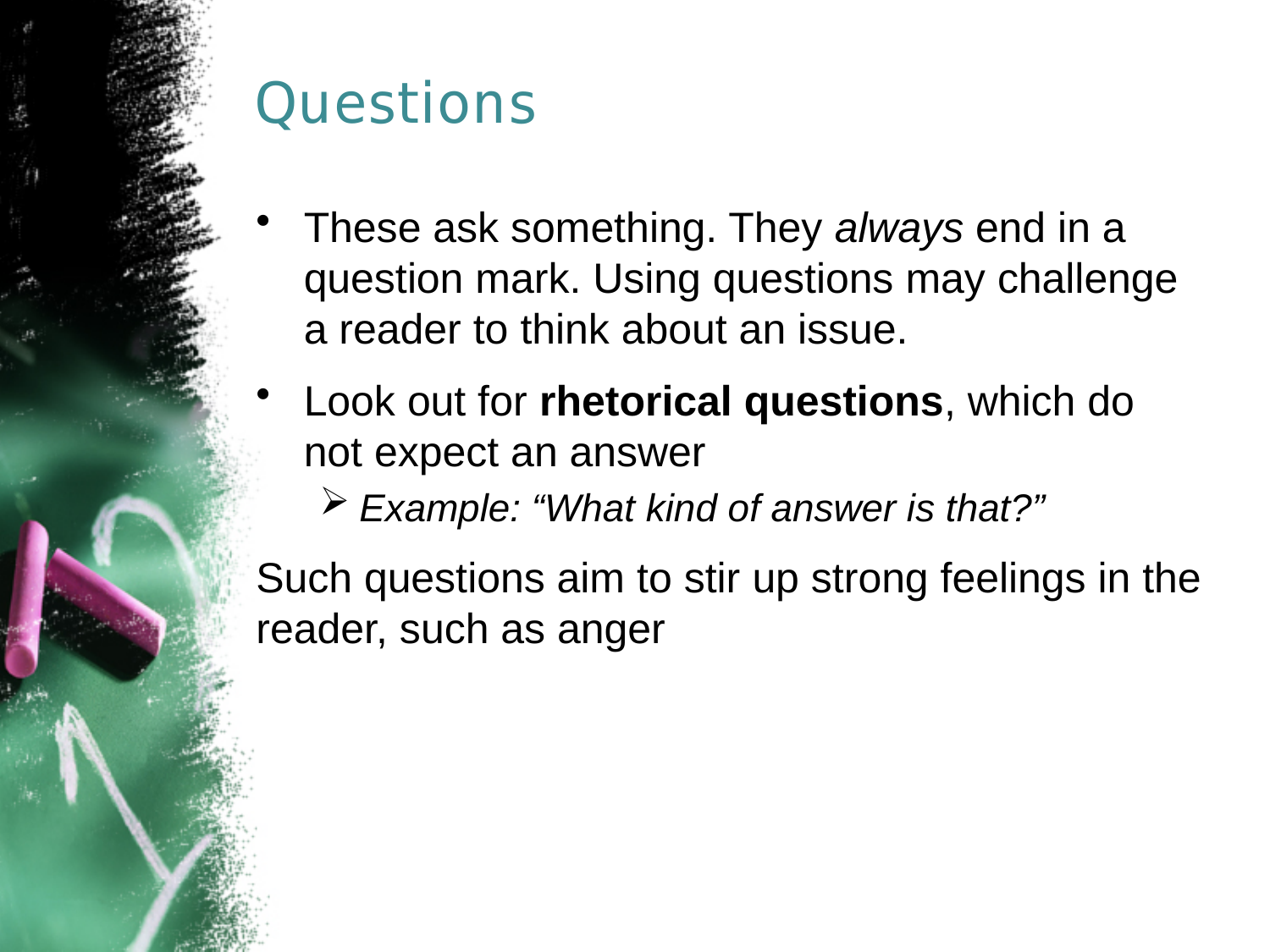

# Questions
These ask something. They always end in a question mark. Using questions may challenge a reader to think about an issue.
Look out for rhetorical questions, which do not expect an answer
Example: “What kind of answer is that?”
Such questions aim to stir up strong feelings in the reader, such as anger